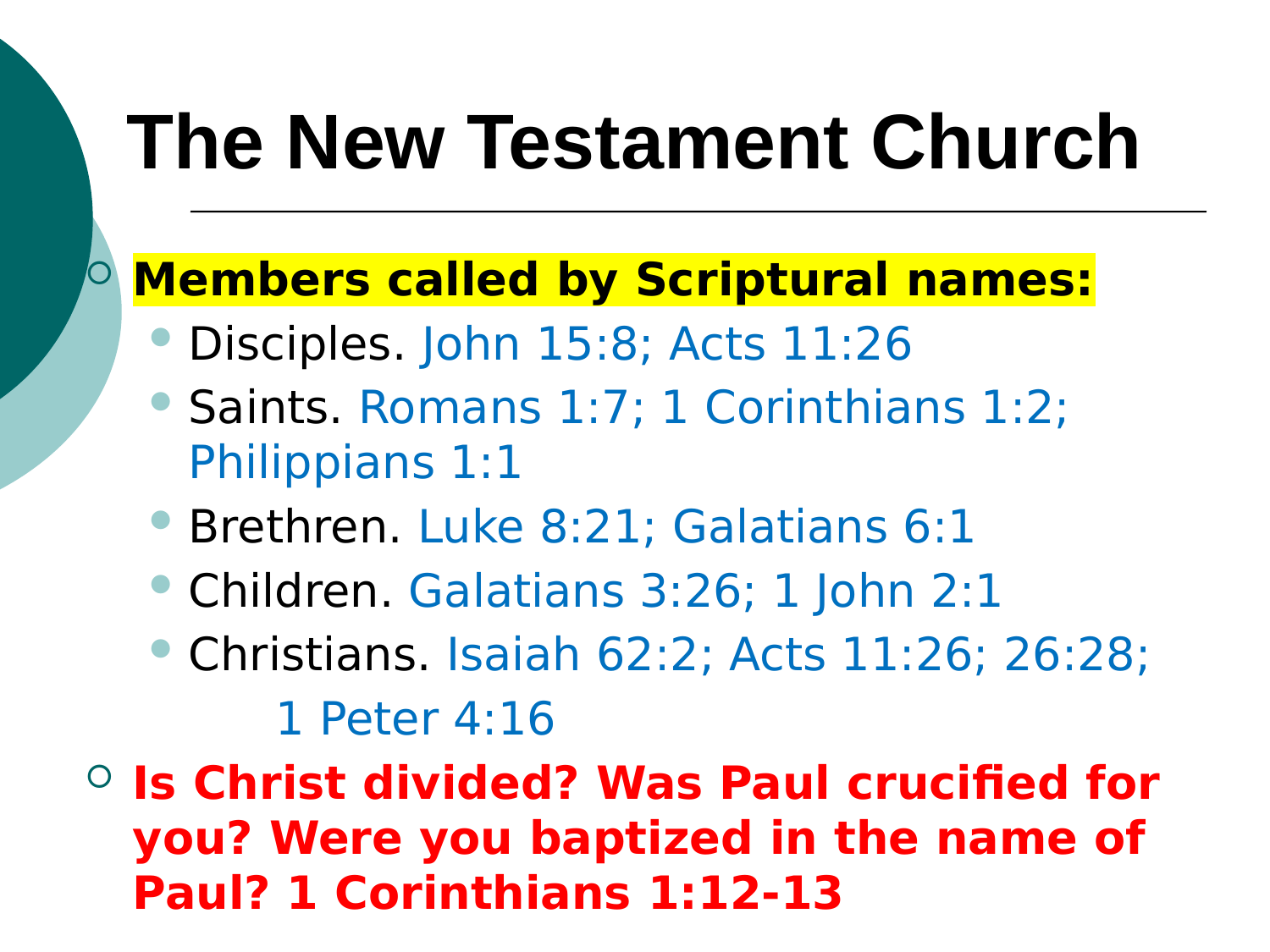

# The New Testament Church
Members called by Scriptural names:
Disciples. John 15:8; Acts 11:26
Saints. Romans 1:7; 1 Corinthians 1:2; Philippians 1:1
Brethren. Luke 8:21; Galatians 6:1
Children. Galatians 3:26; 1 John 2:1
Christians. Isaiah 62:2; Acts 11:26; 26:28;
	1 Peter 4:16
Is Christ divided? Was Paul crucified for you? Were you baptized in the name of Paul? 1 Corinthians 1:12-13